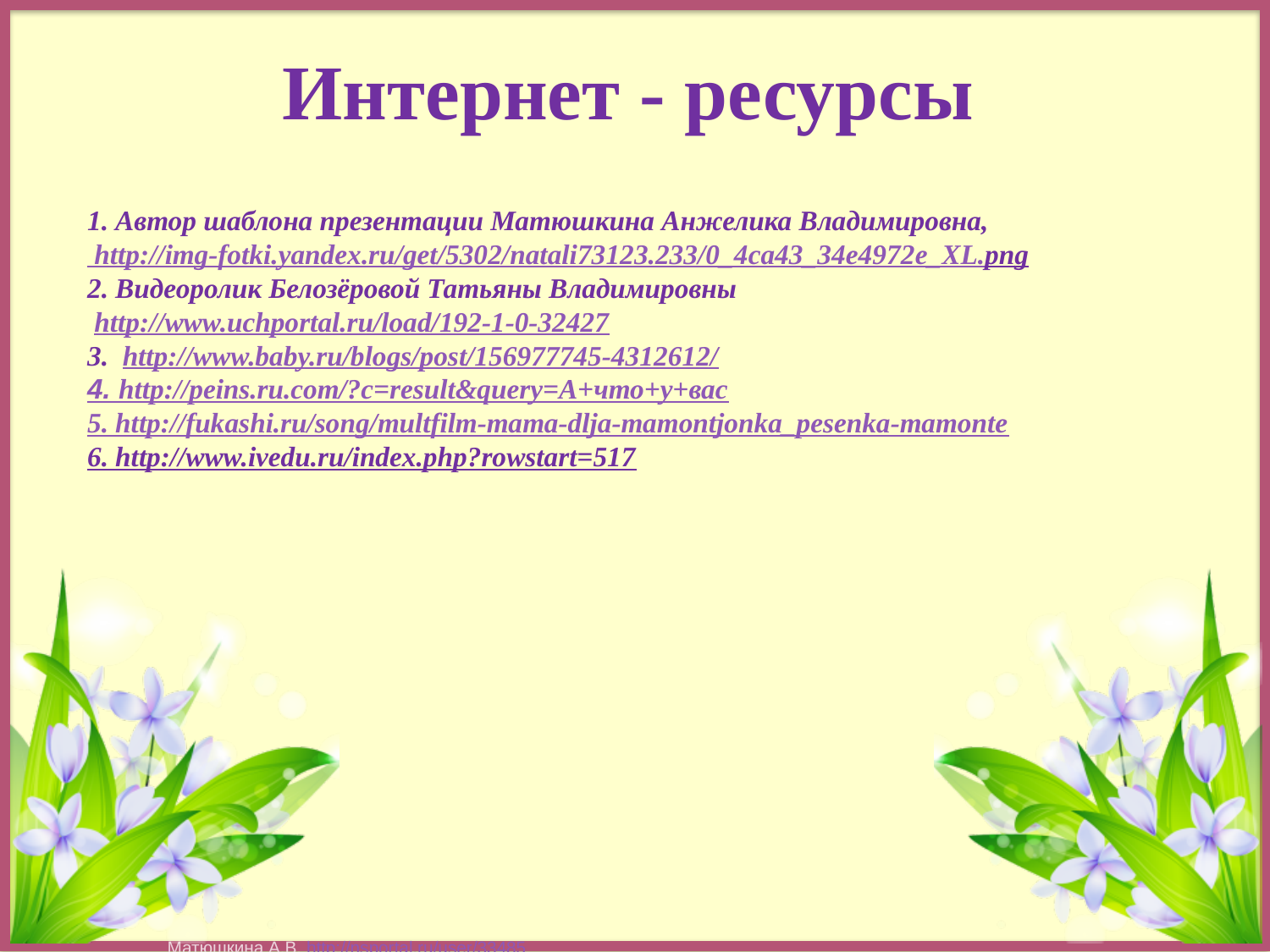

Интернет - ресурсы
1. Автор шаблона презентации Матюшкина Анжелика Владимировна,
 http://img-fotki.yandex.ru/get/5302/natali73123.233/0_4ca43_34e4972e_XL.png
2. Видеоролик Белозёровой Татьяны Владимировны
 http://www.uchportal.ru/load/192-1-0-32427
3.  http://www.baby.ru/blogs/post/156977745-4312612/
4. http://peins.ru.com/?c=result&query=А+что+у+вас
5. http://fukashi.ru/song/multfilm-mama-dlja-mamontjonka_pesenka-mamonte
6. http://www.ivedu.ru/index.php?rowstart=517